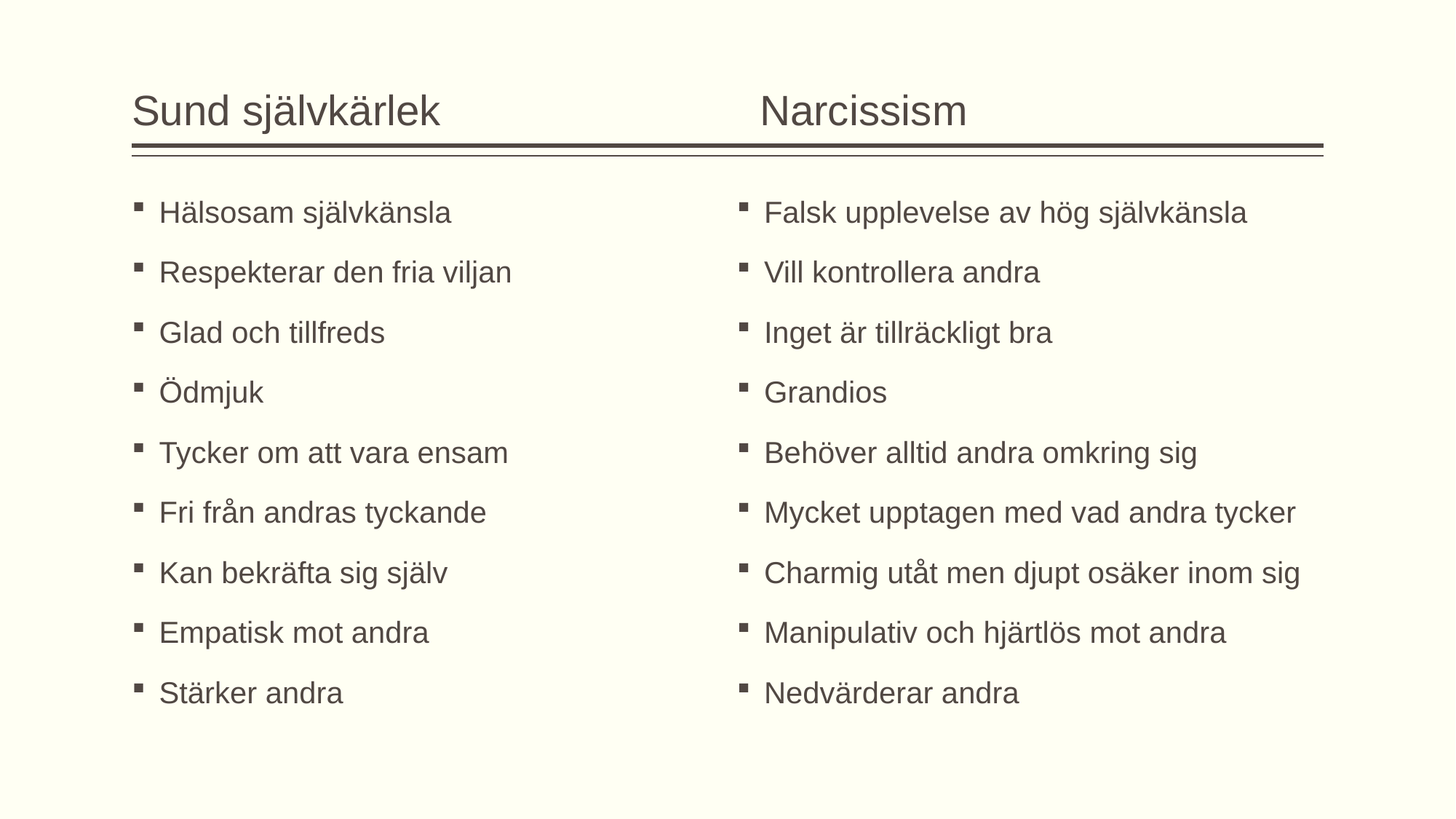

# Sund självkärlek                           Narcissism
Hälsosam självkänsla
Respekterar den fria viljan
Glad och tillfreds
Ödmjuk
Tycker om att vara ensam
Fri från andras tyckande
Kan bekräfta sig själv
Empatisk mot andra
Stärker andra
Falsk upplevelse av hög självkänsla
Vill kontrollera andra
Inget är tillräckligt bra
Grandios
Behöver alltid andra omkring sig
Mycket upptagen med vad andra tycker
Charmig utåt men djupt osäker inom sig
Manipulativ och hjärtlös mot andra
Nedvärderar andra